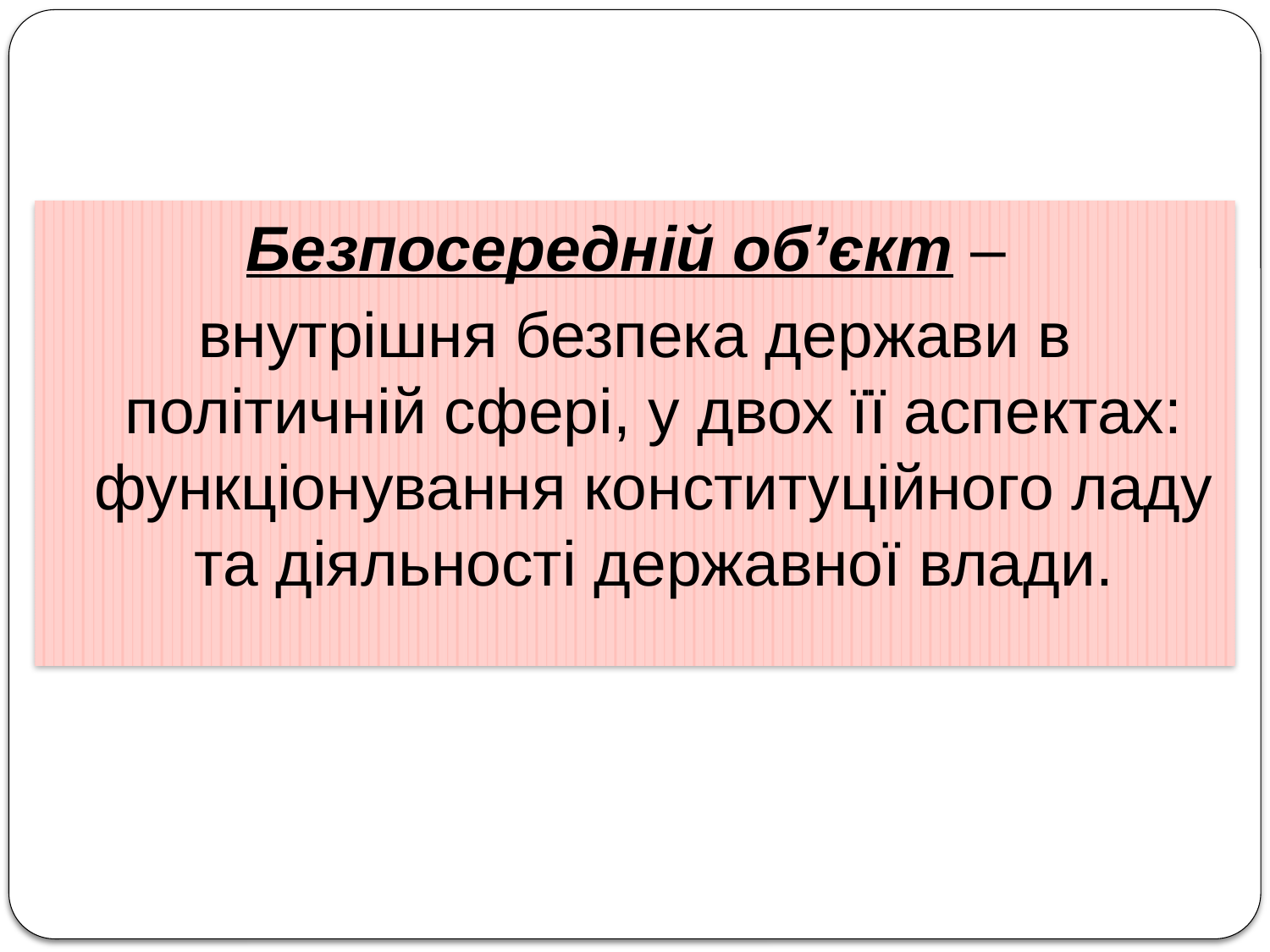

Безпосередній об’єкт –
внутрішня безпека держави в політичній сфері, у двох її аспектах: функціонування конституційного ладу та діяльності державної влади.